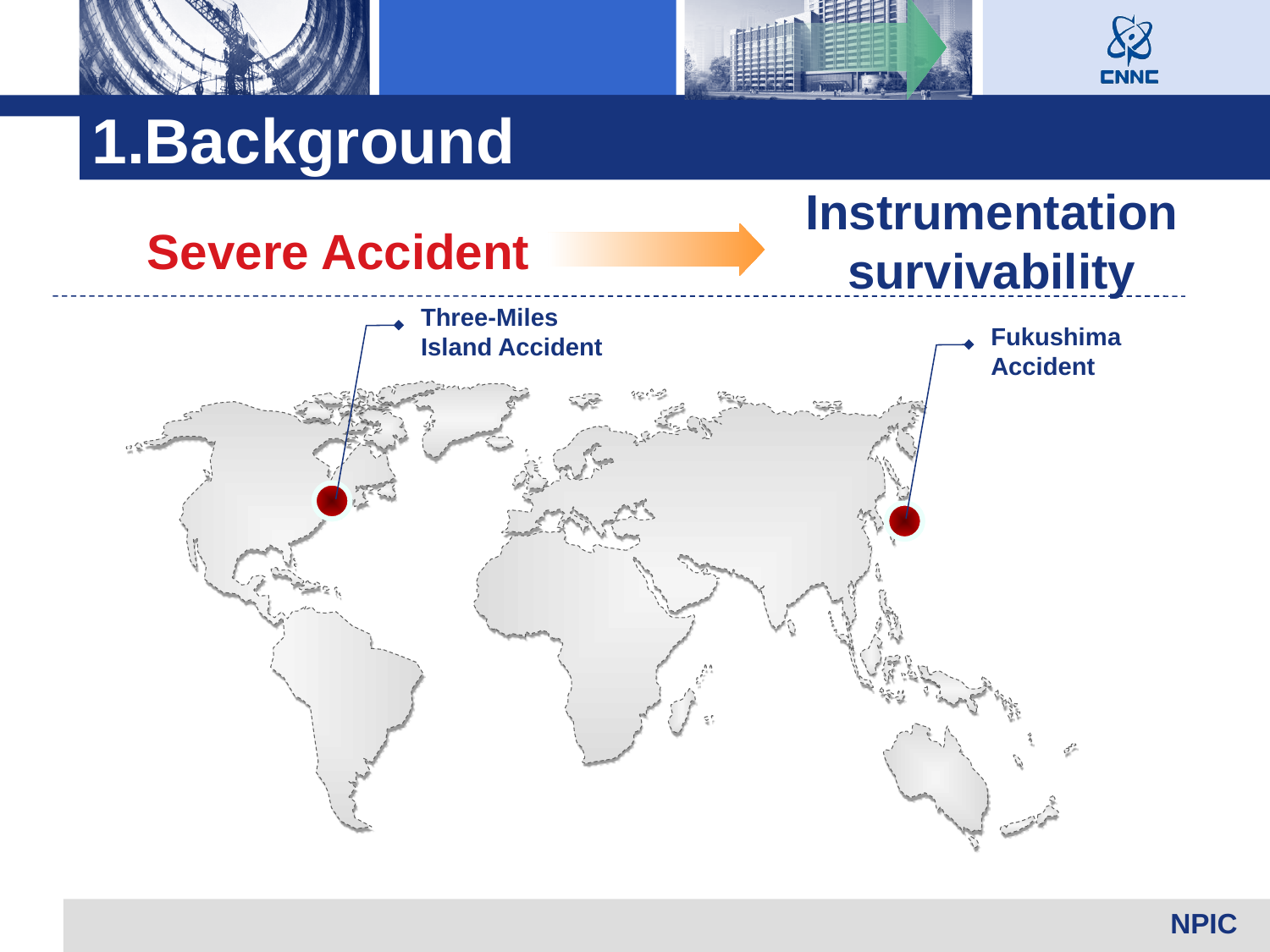

1.Background

Instrumentation survivability
Severe Accident

Three-Miles
Island Accident
Fukushima
Accident

NPIC